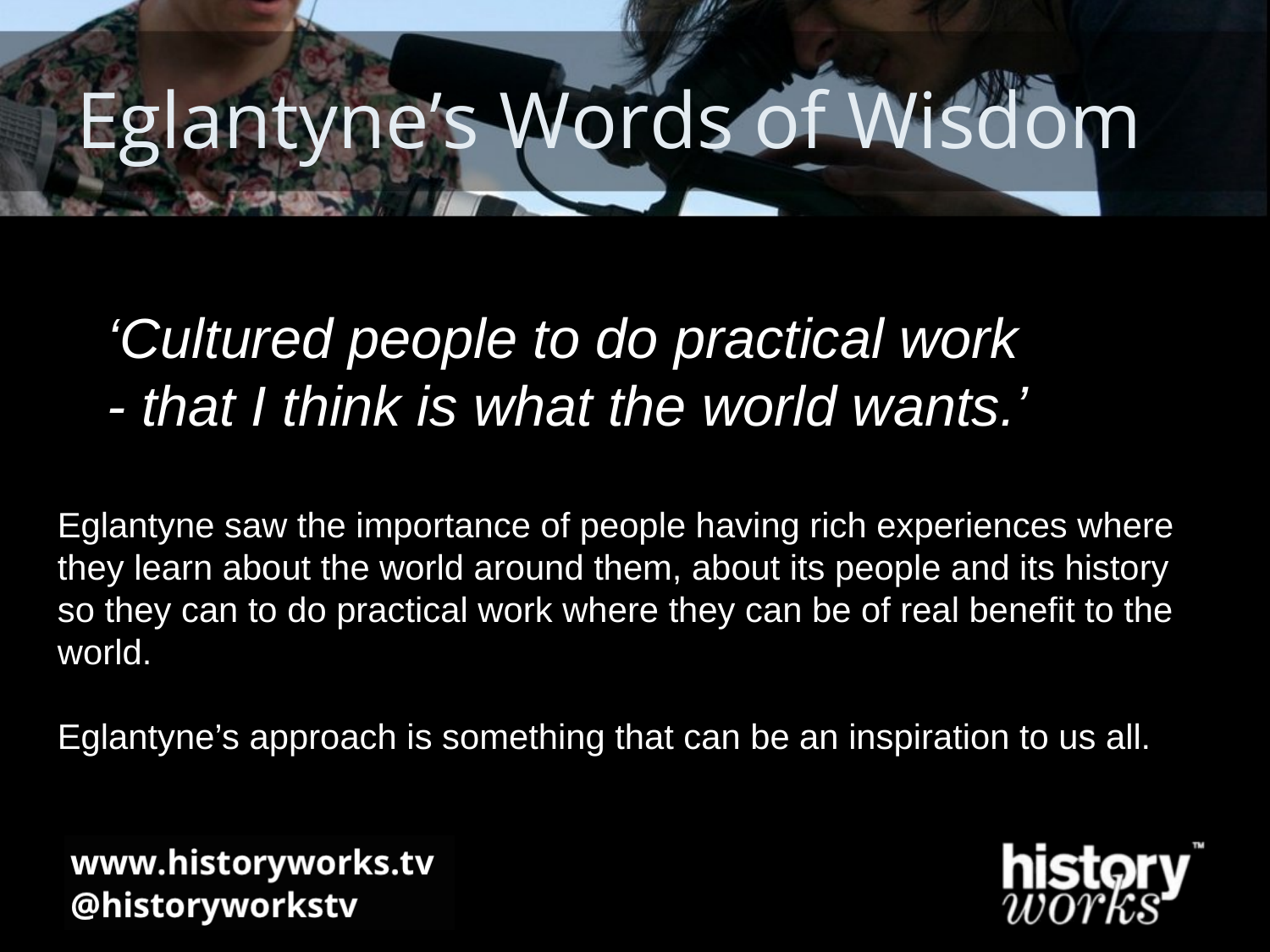

# Eglantyne’s Words of Wisdom
‘Cultured people to do practical work
- that I think is what the world wants.’
Eglantyne saw the importance of people having rich experiences where
they learn about the world around them, about its people and its history
so they can to do practical work where they can be of real benefit to the world.

Eglantyne’s approach is something that can be an inspiration to us all.